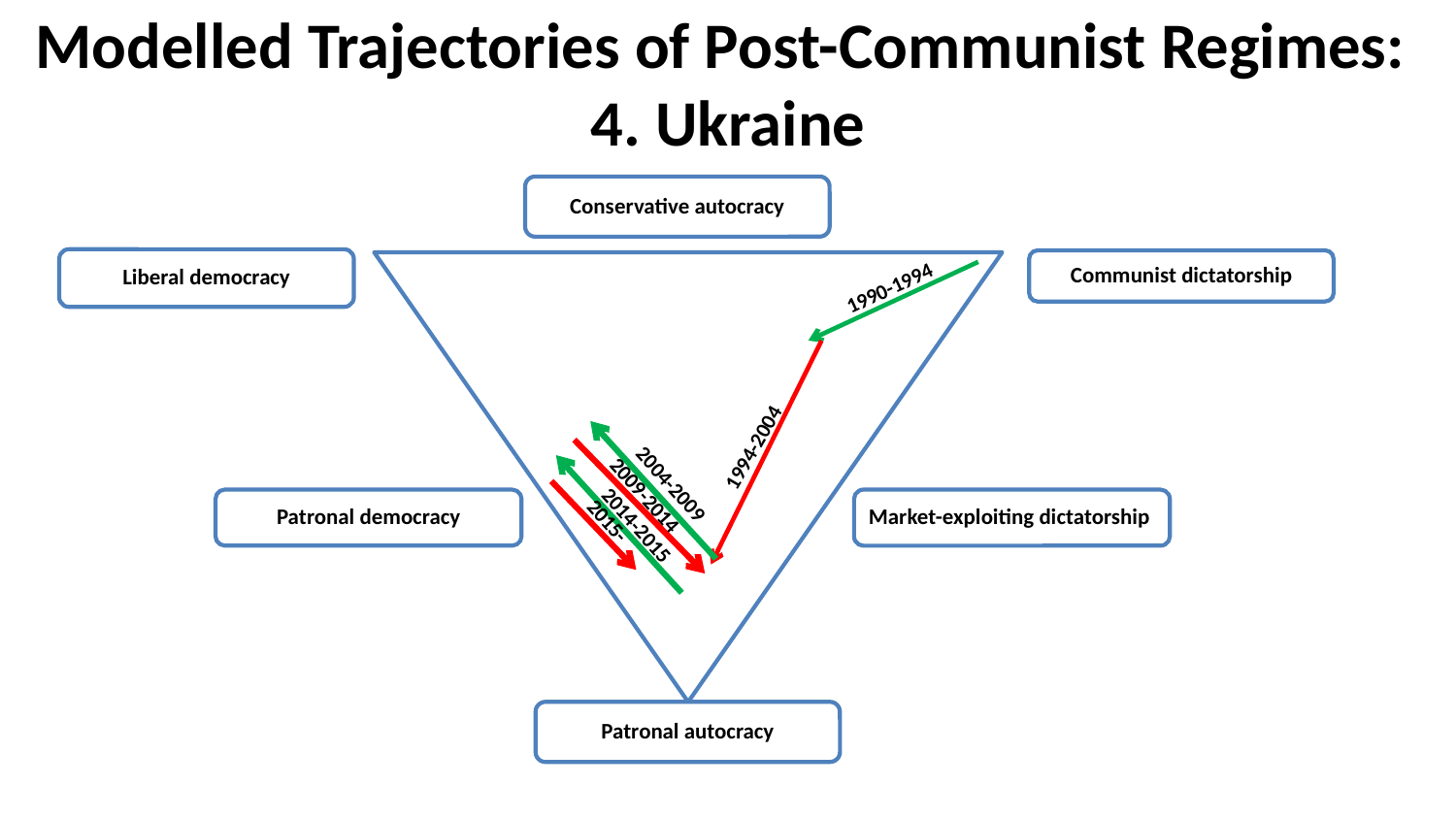

# Modelled Trajectories of Post-Communist Regimes: 4. Ukraine
Communist dictatorship
Liberal democracy
Patronal autocracy
Conservative autocracy
Market-exploiting dictatorship
Patronal democracy
1990-1994
1994-2004
2004-2009
2009-2014
2014-2015
2015-